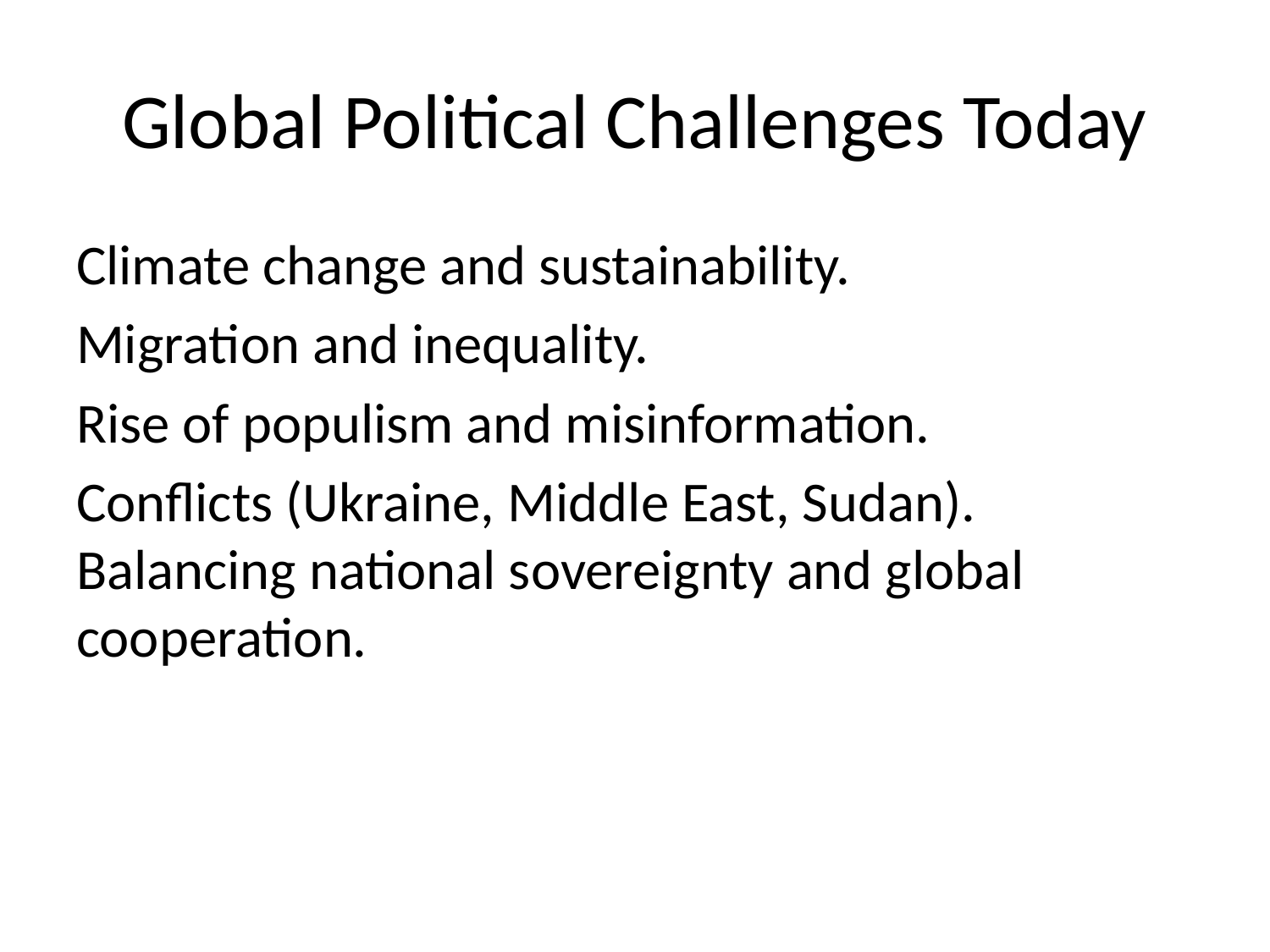

# Global Political Challenges Today
Climate change and sustainability.
Migration and inequality.
Rise of populism and misinformation.
Conflicts (Ukraine, Middle East, Sudan). Balancing national sovereignty and global cooperation.